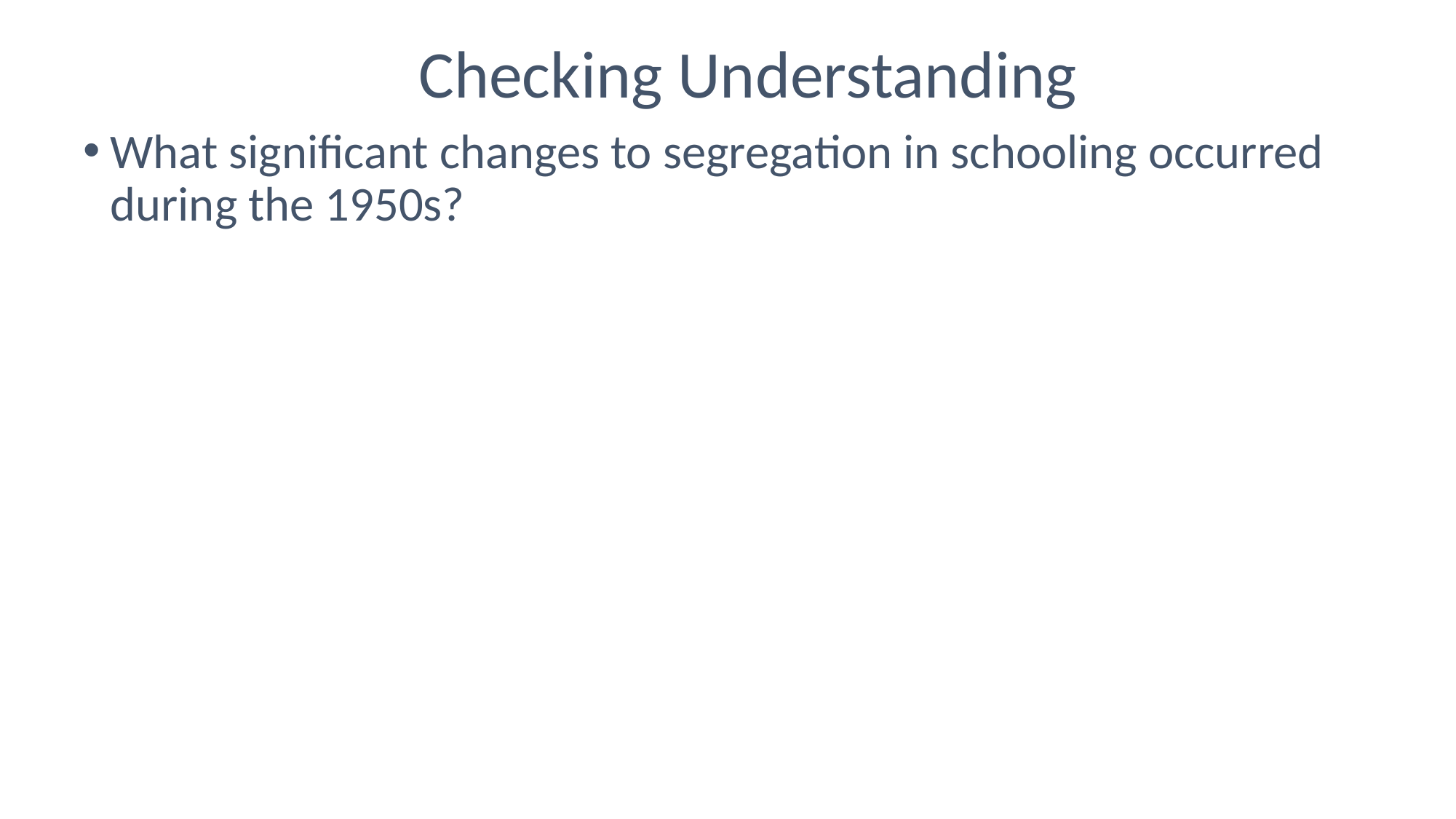

# Checking Understanding
What significant changes to segregation in schooling occurred during the 1950s?